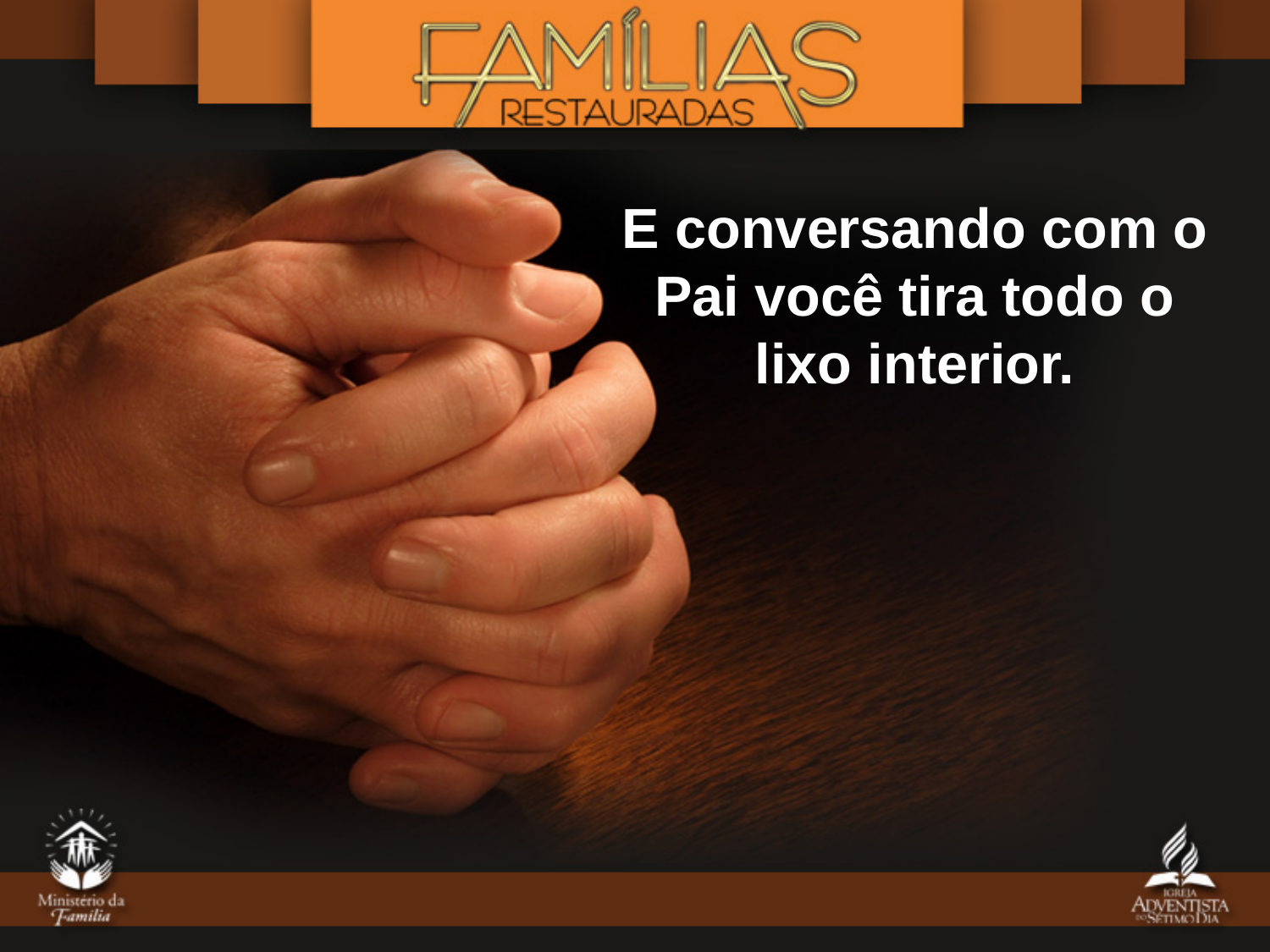

E conversando com o Pai você tira todo o lixo interior.